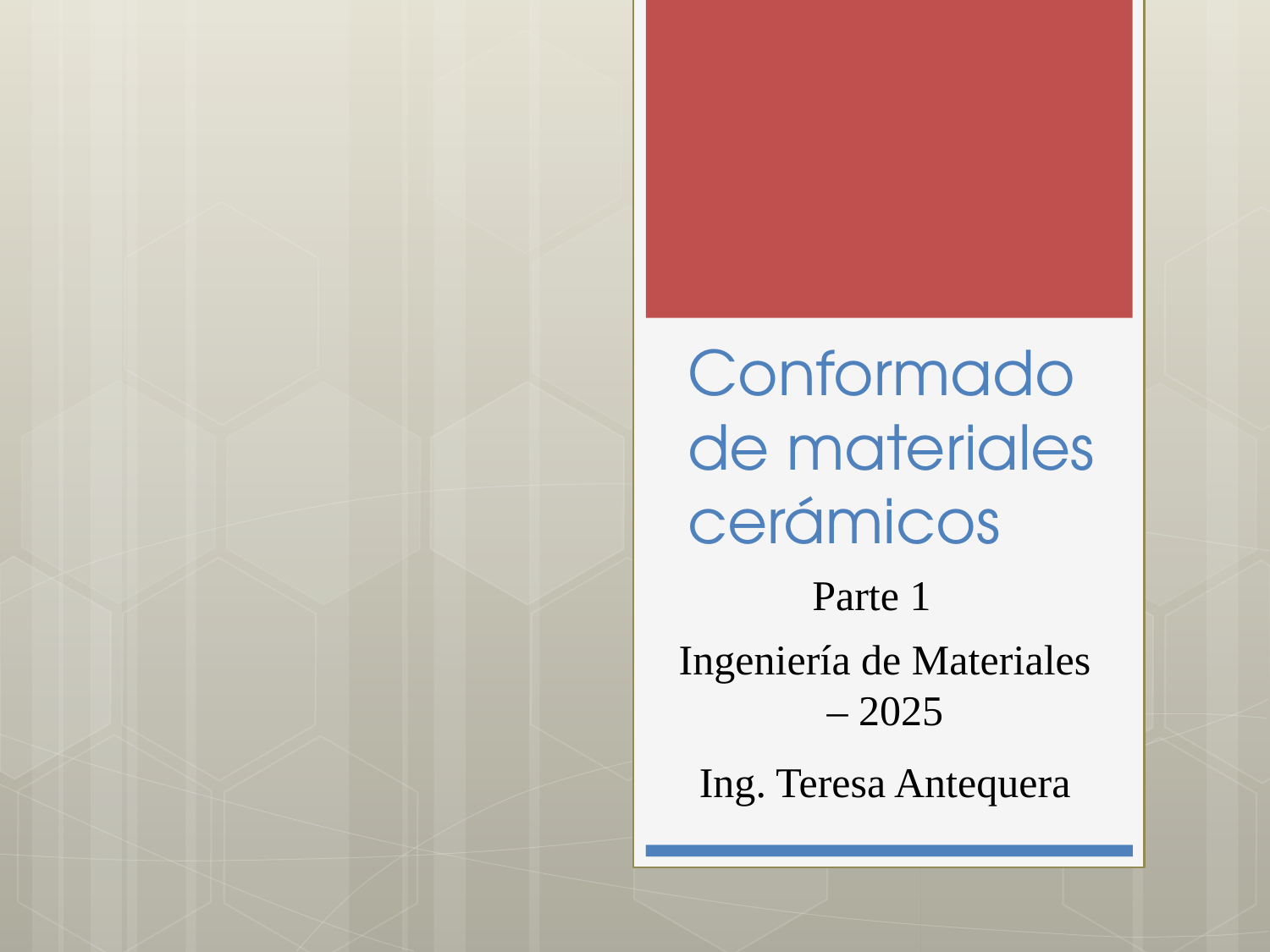

# Conformado de materiales cerámicos
Parte 1
Ingeniería de Materiales – 2025
Ing. Teresa Antequera